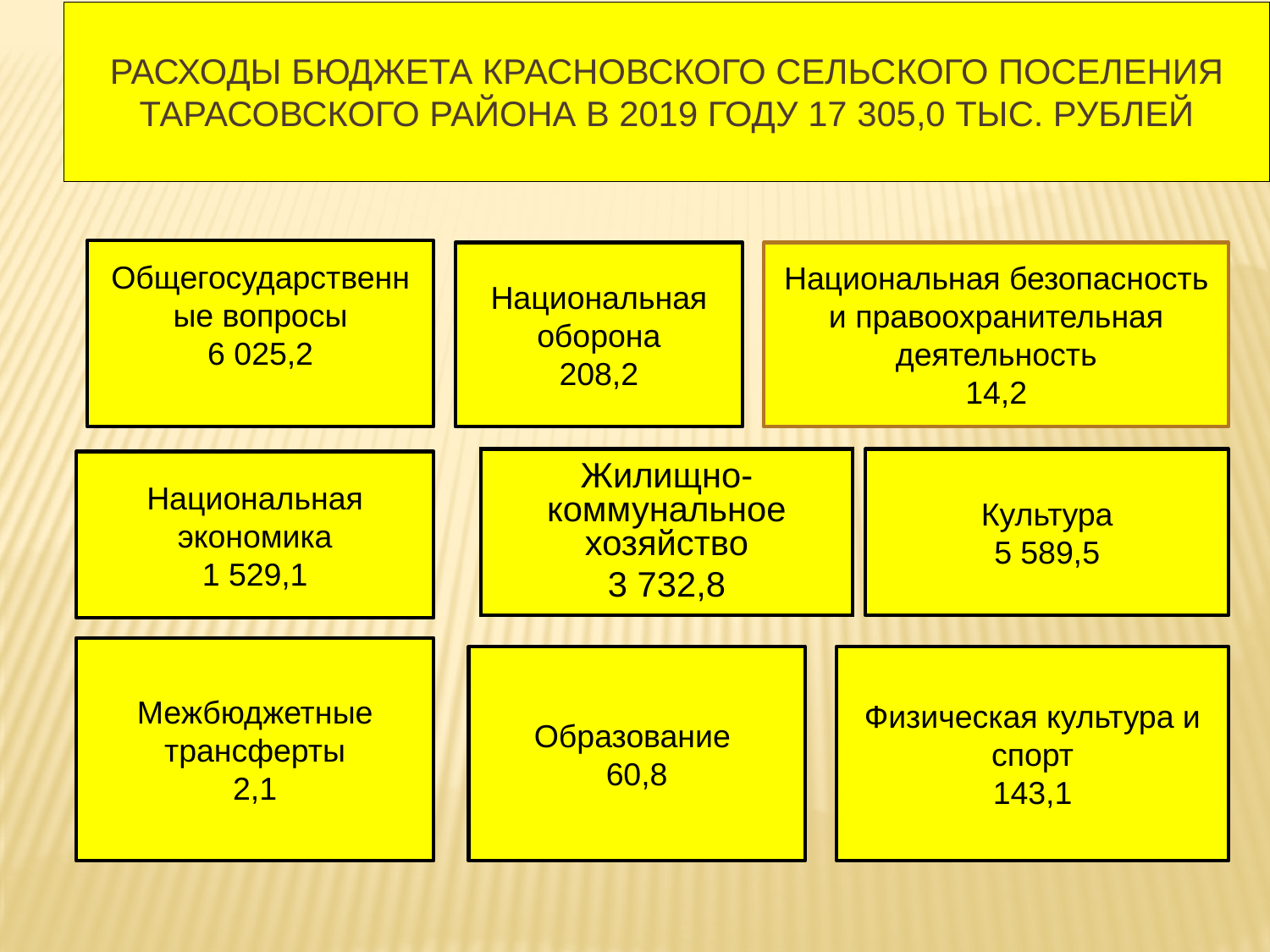

РАСХОДЫ бюджетА КРАСНОВСКОГО СЕЛЬСКОГО ПОСЕЛЕНИЯ Тарасовского района в 2019 году 17 305,0 тыс. рублей
Общегосударственные вопросы
6 025,2

Национальная оборона
208,2

Национальная безопасность и правоохранительная деятельность
14,2
Жилищно-коммунальное хозяйство
3 732,8
Культура
5 589,5
Национальная экономика
1 529,1
Межбюджетные трансферты
2,1
Образование
60,8

Физическая культура и спорт
143,1